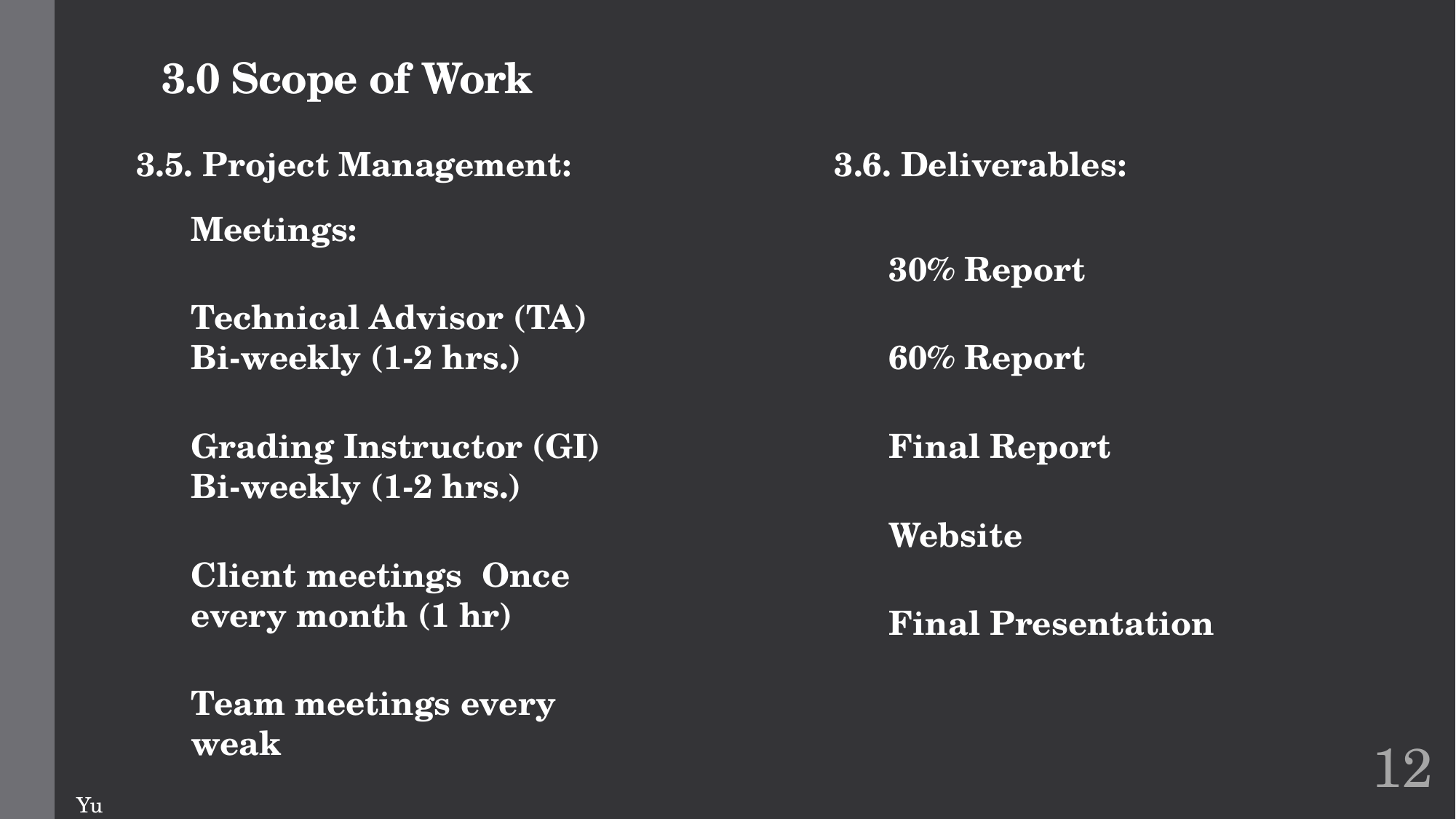

# 3.0 Scope of Work
3.5. Project Management:
Meetings:
Technical Advisor (TA) Bi-weekly (1-2 hrs.)
Grading Instructor (GI) Bi-weekly (1-2 hrs.)
Client meetings  Once every month (1 hr)
Team meetings every weak

3.6. Deliverables:

30% Report
60% Report
Final Report
Website
Final Presentation
12
Yu